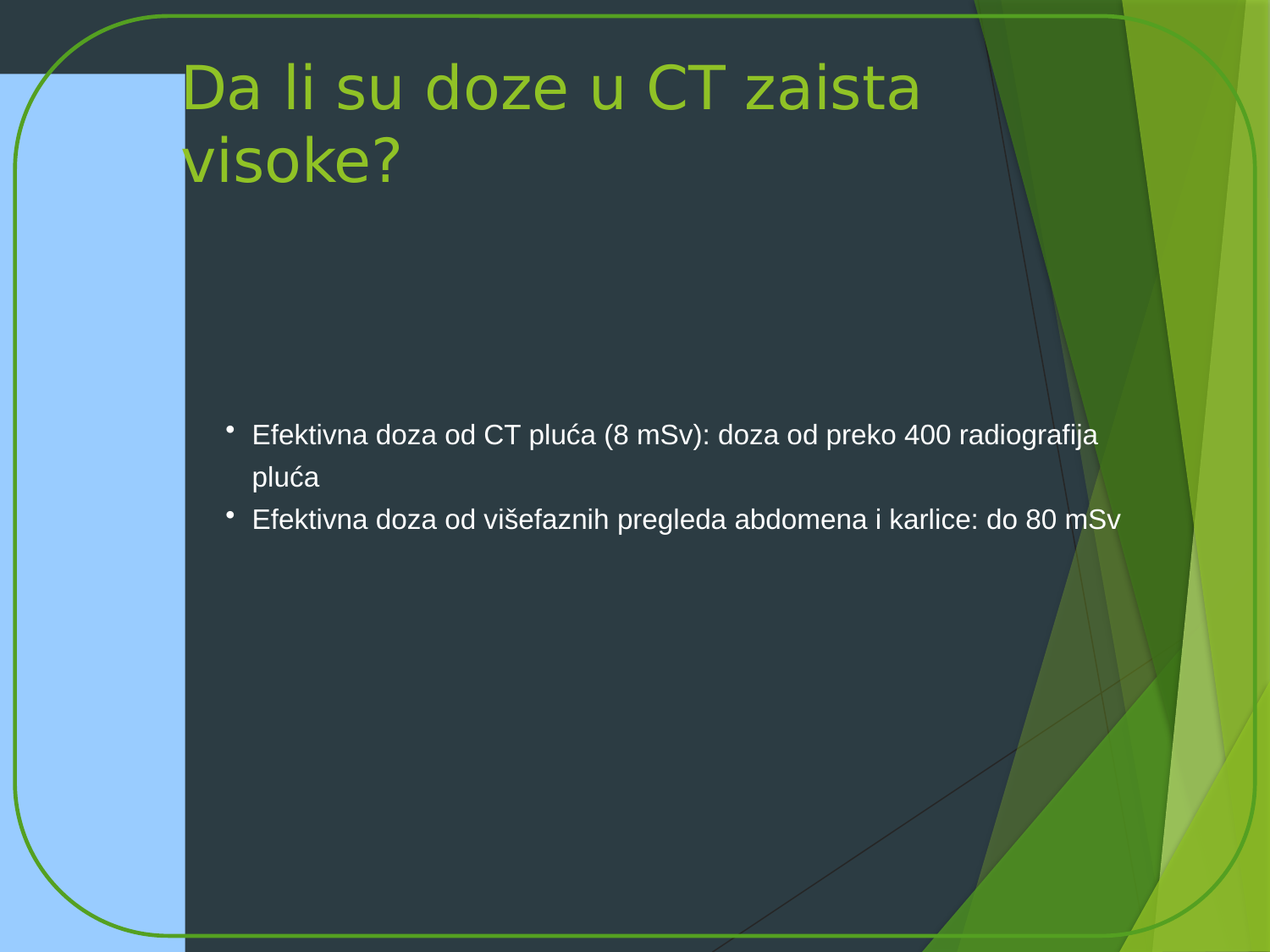

# Da li su doze u CT zaista visoke?

Efektivna doza od CT pluća (8 mSv): doza od preko 400 radiografija pluća
Efektivna doza od višefaznih pregleda abdomena i karlice: do 80 mSv